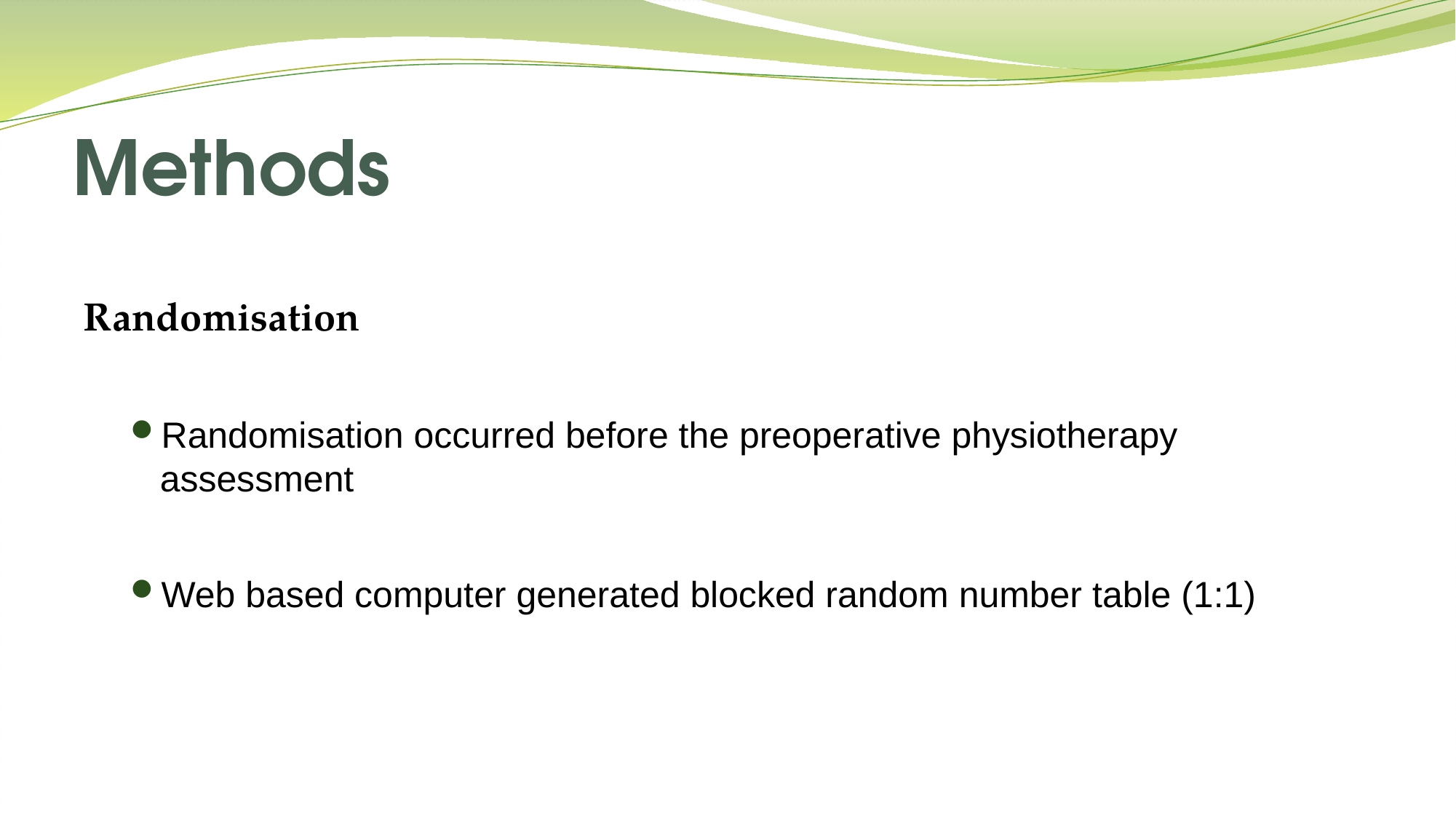

# Methods
Randomisation

Randomisation occurred before the preoperative physiotherapy assessment

Web based computer generated blocked random number table (1:1)